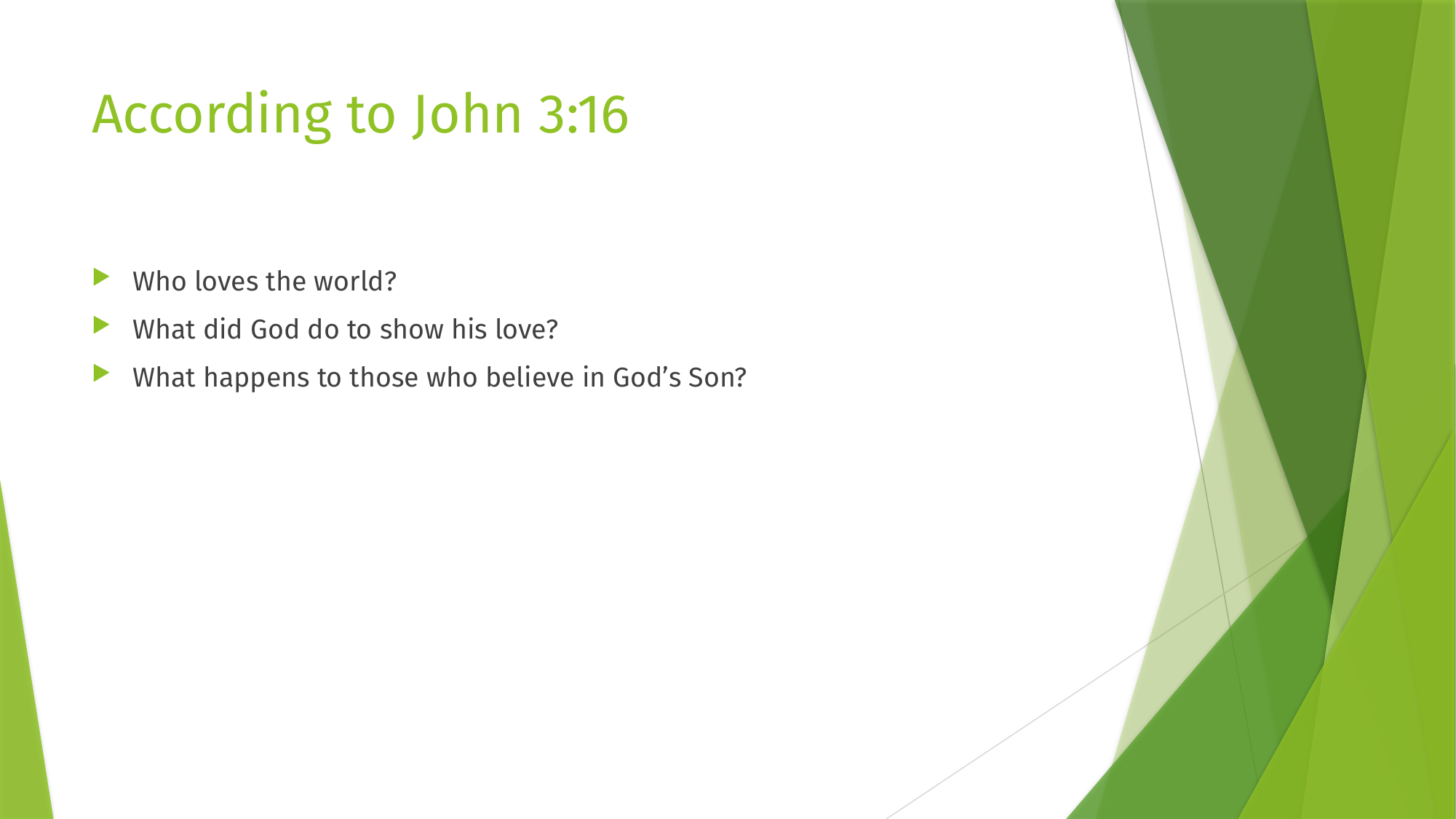

# According to John 3:16
Who loves the world?
What did God do to show his love?
What happens to those who believe in God’s Son?